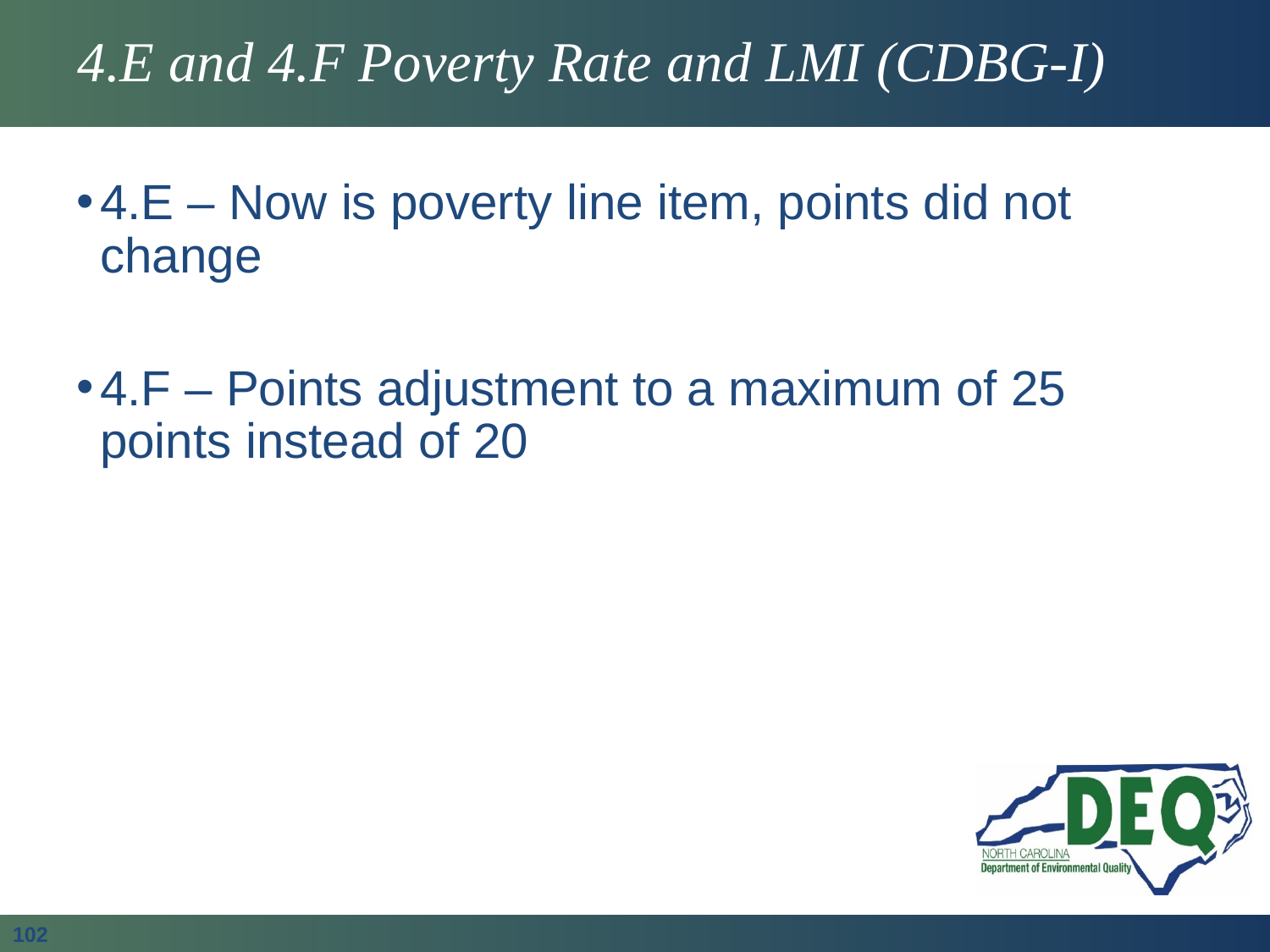

# 4.E and 4.F Poverty Rate and LMI (CDBG-I)
4.E – Now is poverty line item, points did not change

4.F – Points adjustment to a maximum of 25 points instead of 20
102